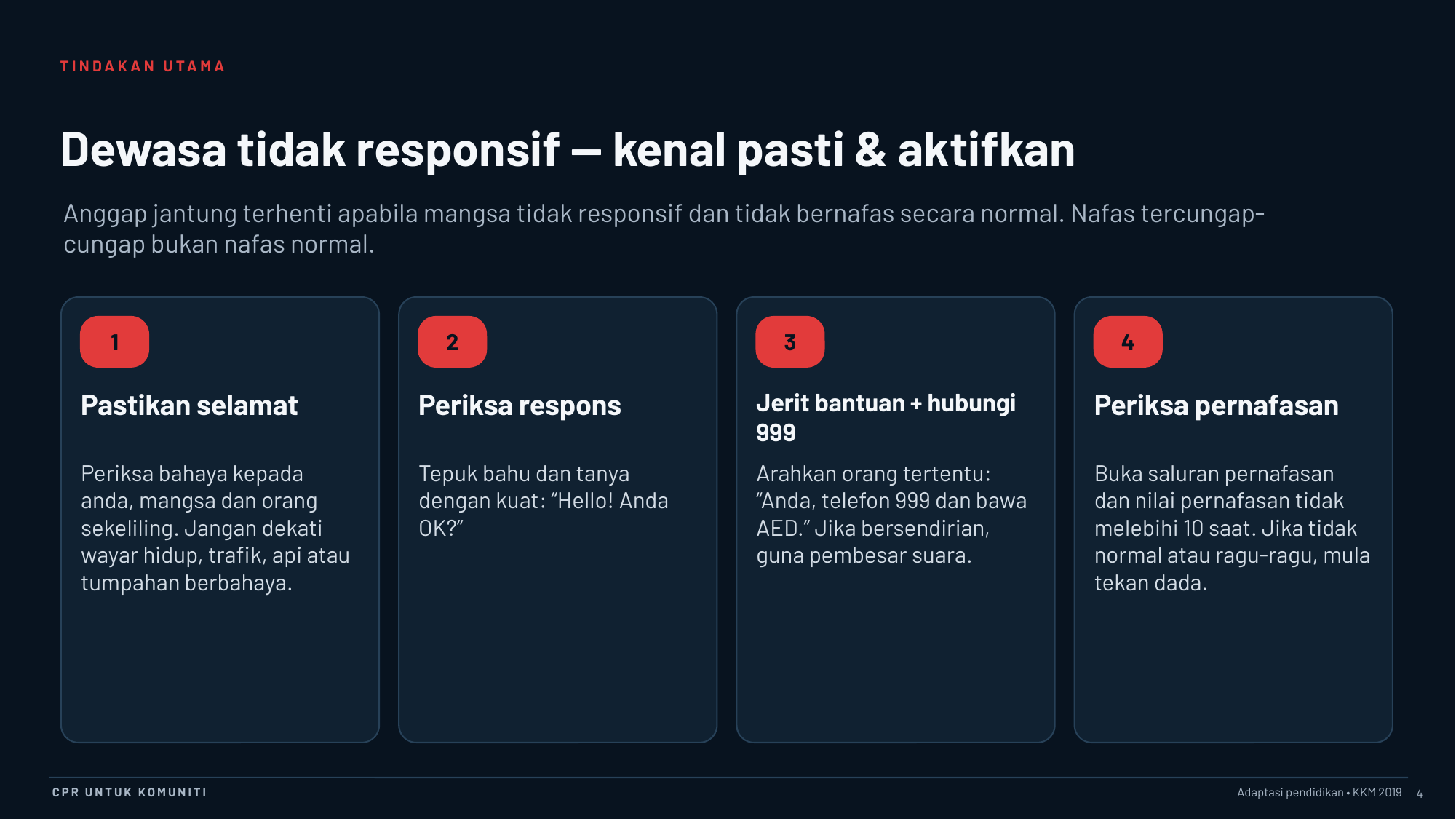

TINDAKAN UTAMA
Dewasa tidak responsif — kenal pasti & aktifkan
Anggap jantung terhenti apabila mangsa tidak responsif dan tidak bernafas secara normal. Nafas tercungap-cungap bukan nafas normal.

1

2

3

4
Pastikan selamat
Periksa respons
Jerit bantuan + hubungi 999
Periksa pernafasan
Periksa bahaya kepada anda, mangsa dan orang sekeliling. Jangan dekati wayar hidup, trafik, api atau tumpahan berbahaya.
Tepuk bahu dan tanya dengan kuat: “Hello! Anda OK?”
Arahkan orang tertentu: “Anda, telefon 999 dan bawa AED.” Jika bersendirian, guna pembesar suara.
Buka saluran pernafasan dan nilai pernafasan tidak melebihi 10 saat. Jika tidak normal atau ragu-ragu, mula tekan dada.
4